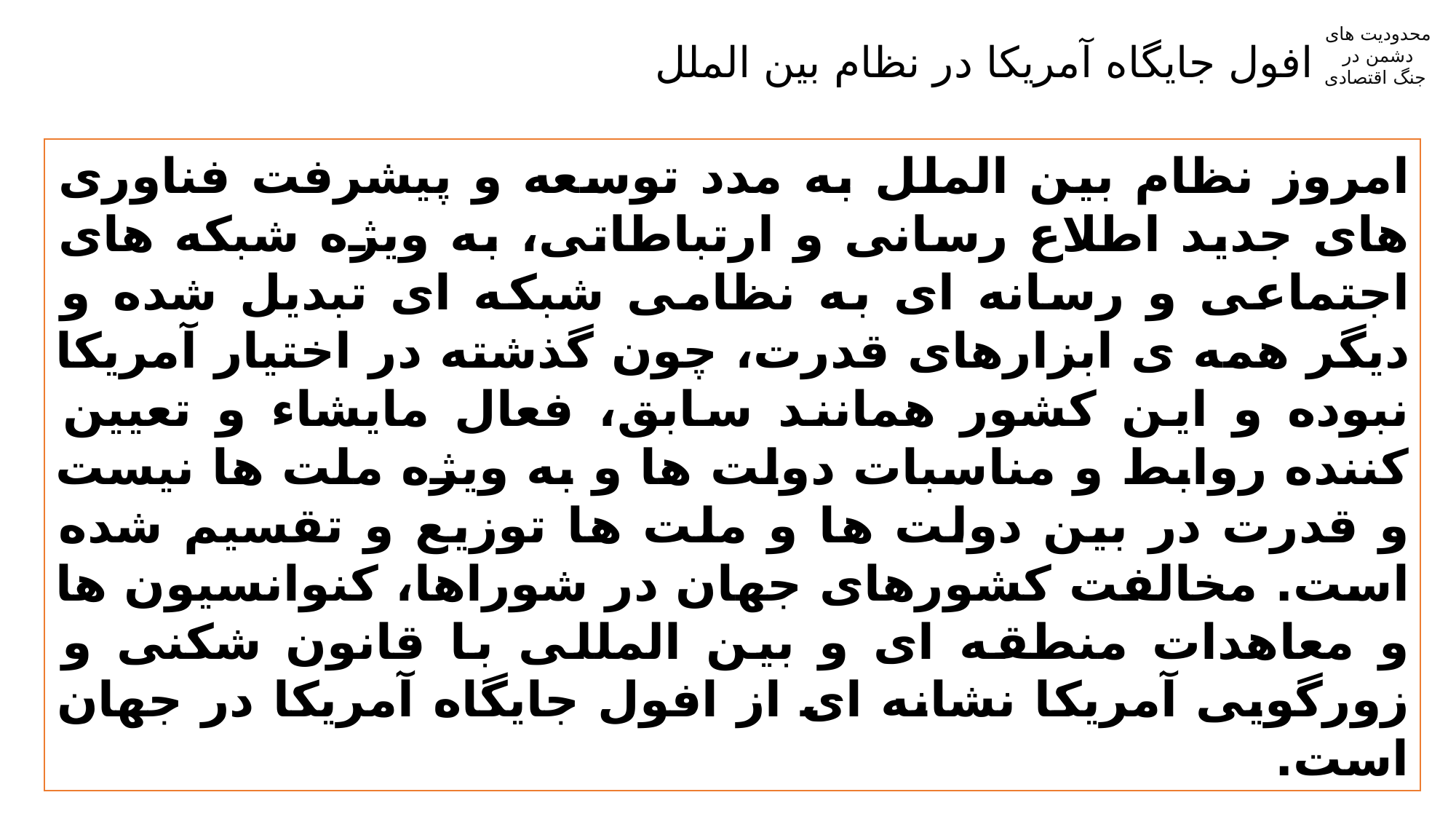

محدودیت های
دشمن در
جنگ اقتصادی
افول جایگاه آمریکا در نظام بین الملل
امروز نظام بین الملل به مدد توسعه و پیشرفت فناوری های جدید اطلاع رسانی و ارتباطاتی، به ویژه شبکه های اجتماعی و رسانه ای به نظامی شبکه ای تبدیل شده و دیگر همه ی ابزارهای قدرت، چون گذشته در اختیار آمریکا نبوده و این کشور همانند سابق، فعال مایشاء و تعیین کننده روابط و مناسبات دولت ها و به ویژه ملت ها نیست و قدرت در بین دولت ها و ملت ها توزیع و تقسیم شده است. مخالفت کشورهای جهان در شوراها، کنوانسیون ها و معاهدات منطقه ای و بین المللی با قانون شکنی و زورگویی آمریکا نشانه ای از افول جایگاه آمریکا در جهان است.